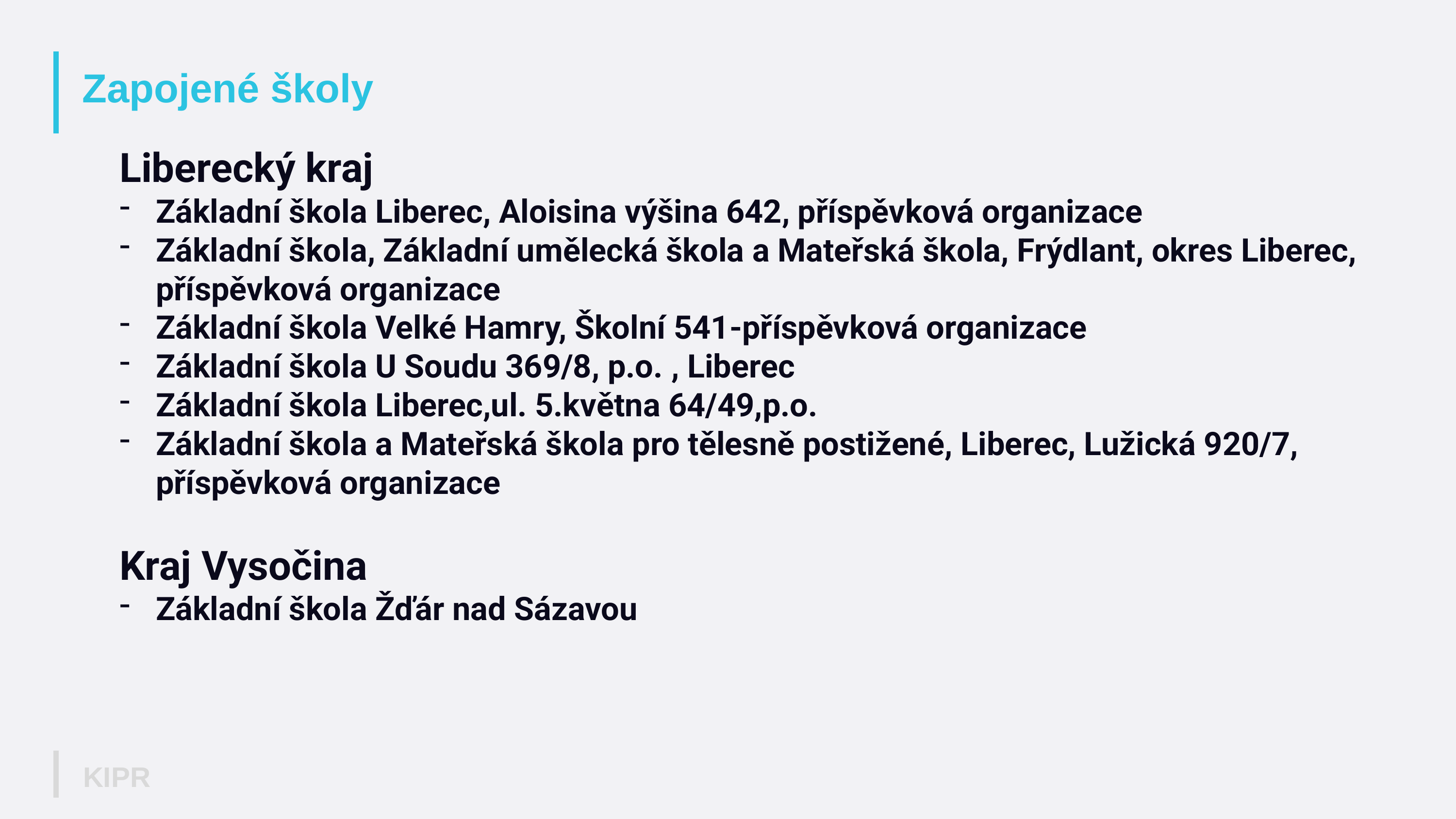

# Zapojené školy
Liberecký kraj
Základní škola Liberec, Aloisina výšina 642, příspěvková organizace
Základní škola, Základní umělecká škola a Mateřská škola, Frýdlant, okres Liberec, příspěvková organizace
Základní škola Velké Hamry, Školní 541-příspěvková organizace
Základní škola U Soudu 369/8, p.o. , Liberec
Základní škola Liberec,ul. 5.května 64/49,p.o.
Základní škola a Mateřská škola pro tělesně postižené, Liberec, Lužická 920/7, příspěvková organizace

Kraj Vysočina
Základní škola Žďár nad Sázavou